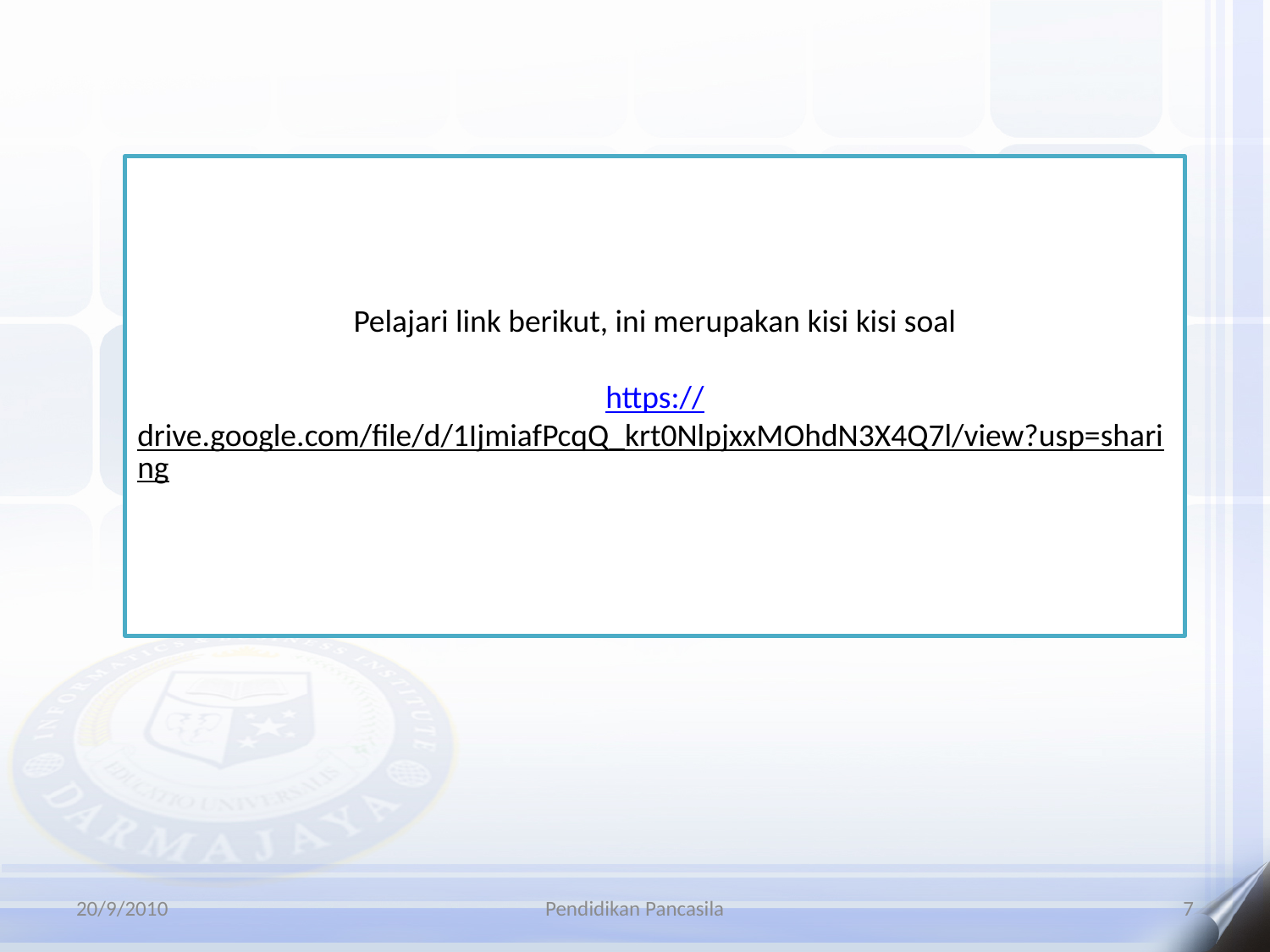

Pelajari link berikut, ini merupakan kisi kisi soal

https://drive.google.com/file/d/1IjmiafPcqQ_krt0NlpjxxMOhdN3X4Q7l/view?usp=sharing
20/9/2010
Pendidikan Pancasila
7